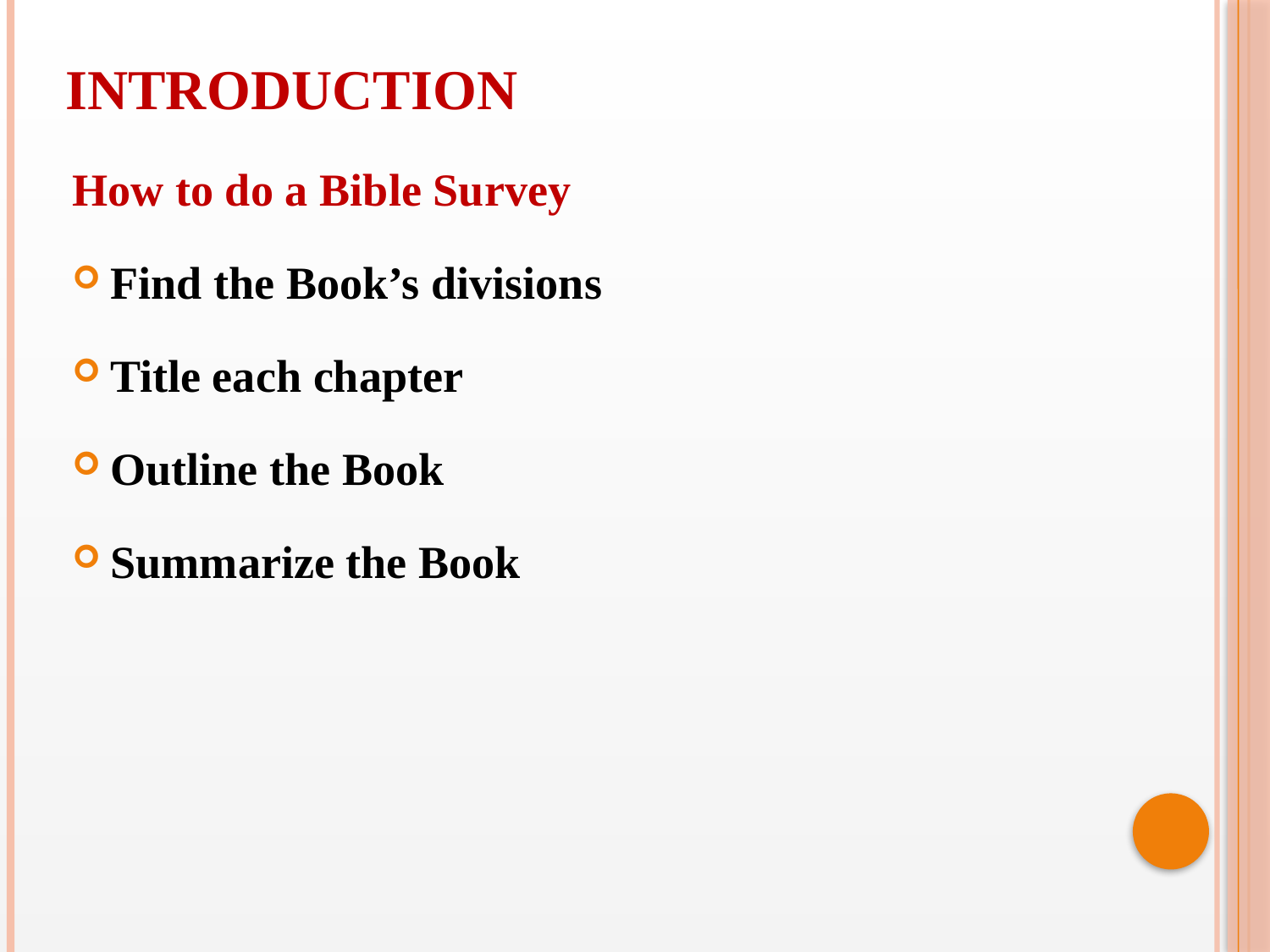

# INTRODUCTION
How to do a Bible Survey
Find the Book’s divisions
Title each chapter
Outline the Book
Summarize the Book